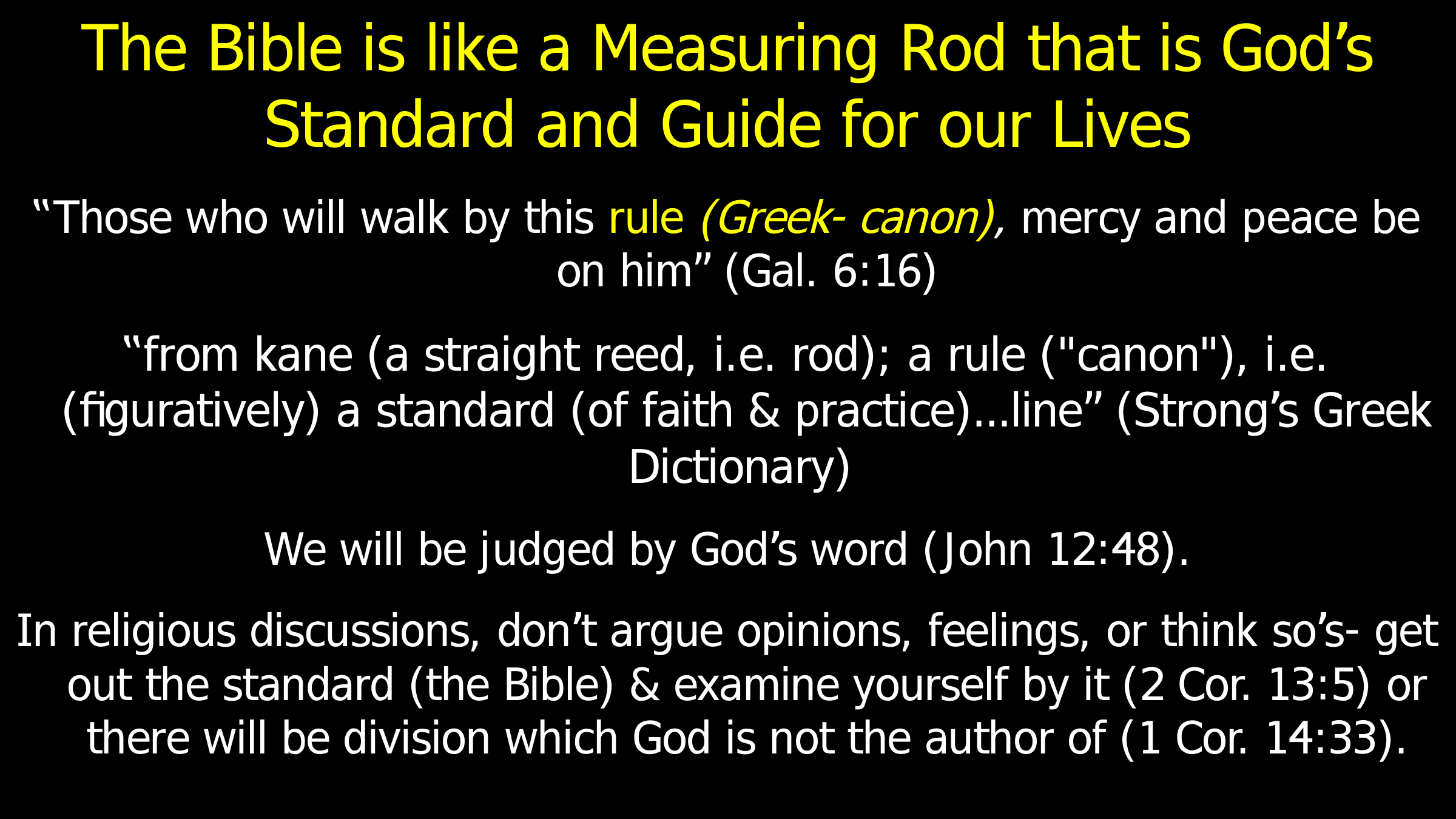

# The Bible is like a Measuring Rod that is God’s Standard and Guide for our Lives
“Those who will walk by this rule (Greek- canon), mercy and peace be on him” (Gal. 6:16)

“from kane (a straight reed, i.e. rod); a rule ("canon"), i.e. (figuratively) a standard (of faith & practice)…line” (Strong’s Greek Dictionary)

We will be judged by God’s word (John 12:48).

In religious discussions, don’t argue opinions, feelings, or think so’s- get out the standard (the Bible) & examine yourself by it (2 Cor. 13:5) or there will be division which God is not the author of (1 Cor. 14:33).